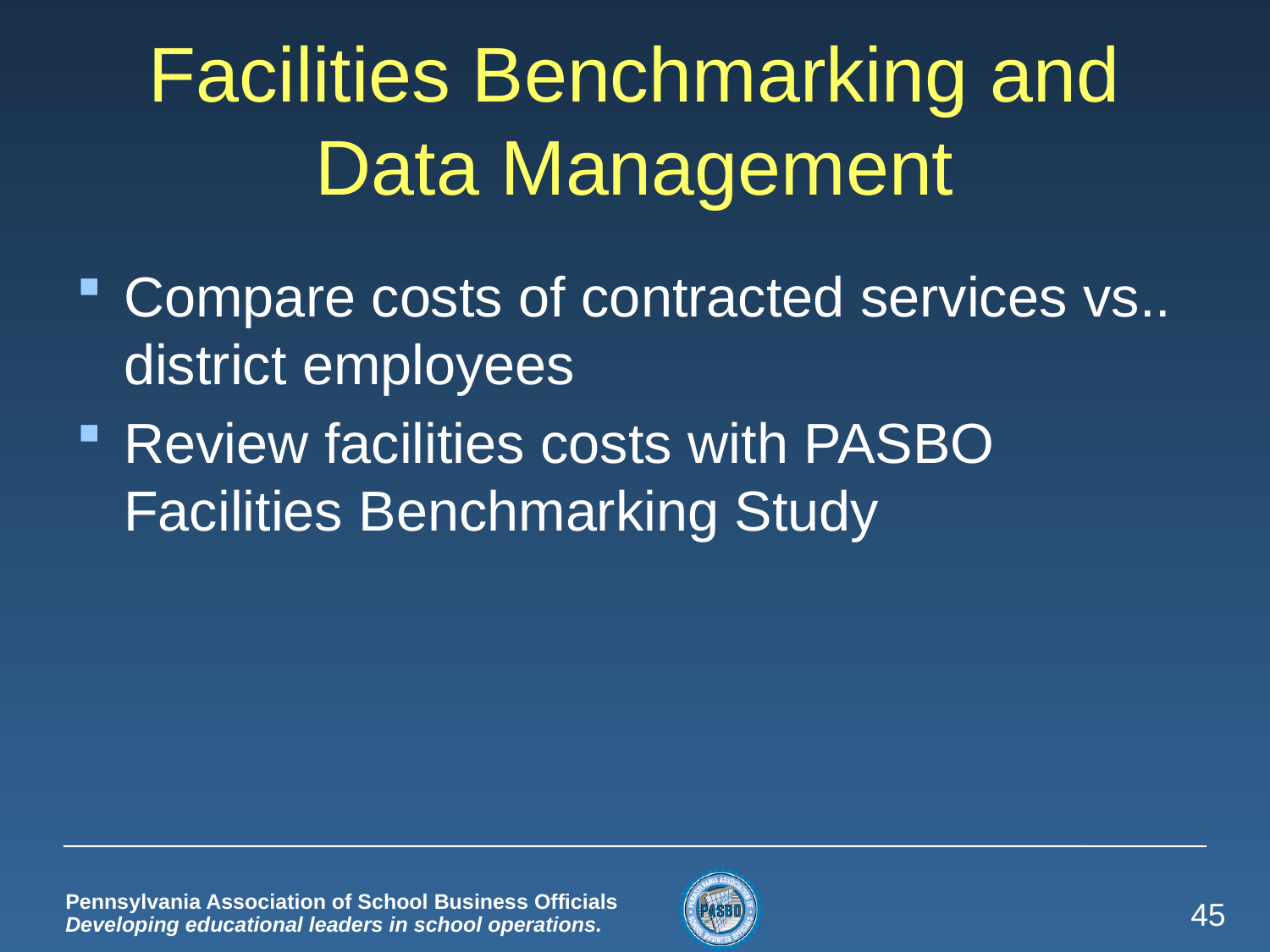

# Facilities Benchmarking and Data Management
Compare costs of contracted services vs.. district employees
Review facilities costs with PASBO Facilities Benchmarking Study